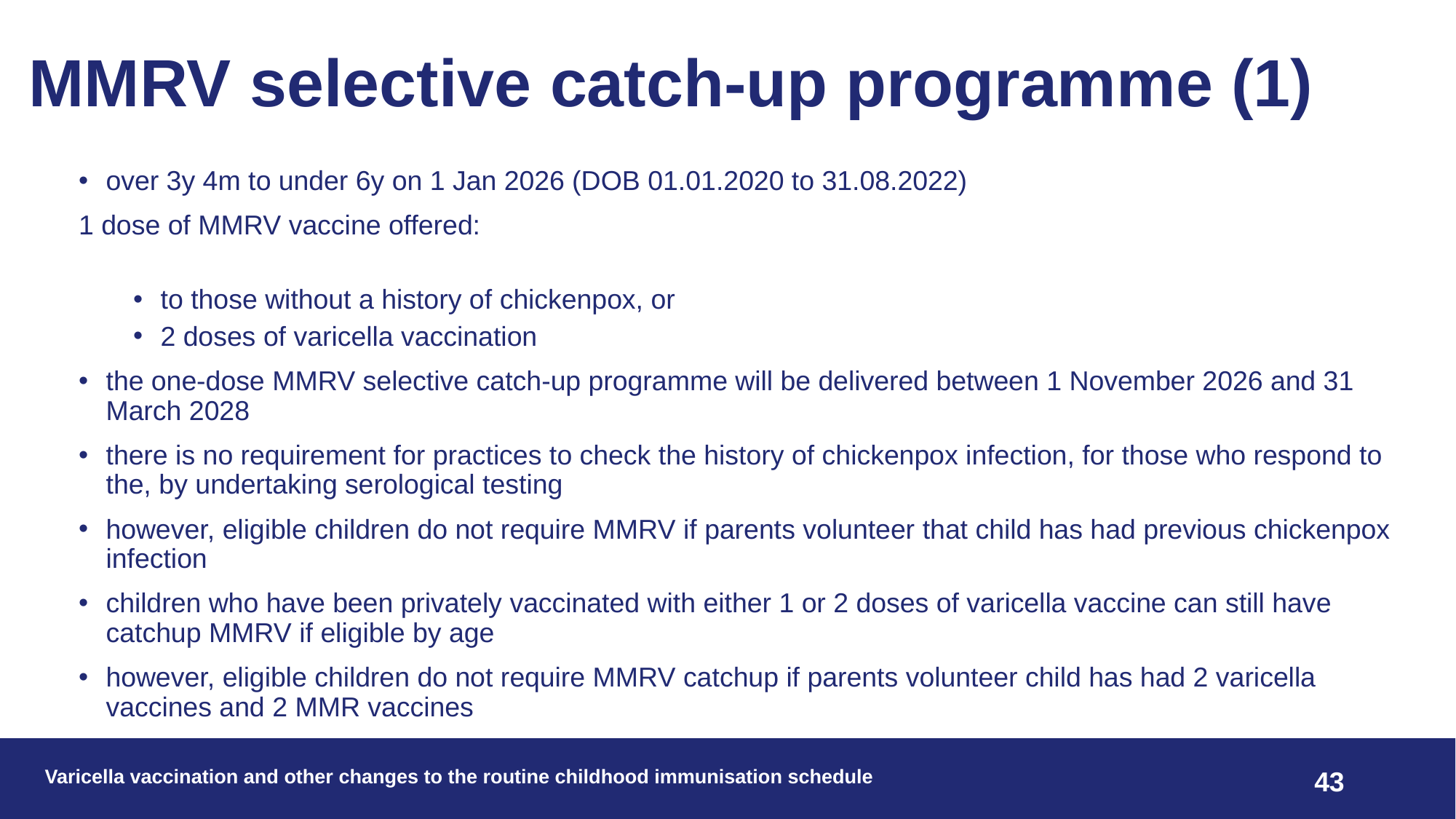

# MMRV selective catch-up programme (1)
over 3y 4m to under 6y on 1 Jan 2026 (DOB 01.01.2020 to 31.08.2022)
1 dose of MMRV vaccine offered:

to those without a history of chickenpox, or
2 doses of varicella vaccination
the one-dose MMRV selective catch-up programme will be delivered between 1 November 2026 and 31 March 2028
there is no requirement for practices to check the history of chickenpox infection, for those who respond to the, by undertaking serological testing
however, eligible children do not require MMRV if parents volunteer that child has had previous chickenpox infection
children who have been privately vaccinated with either 1 or 2 doses of varicella vaccine can still have catchup MMRV if eligible by age
however, eligible children do not require MMRV catchup if parents volunteer child has had 2 varicella vaccines and 2 MMR vaccines
Varicella vaccination and other changes to the routine childhood immunisation schedule
43